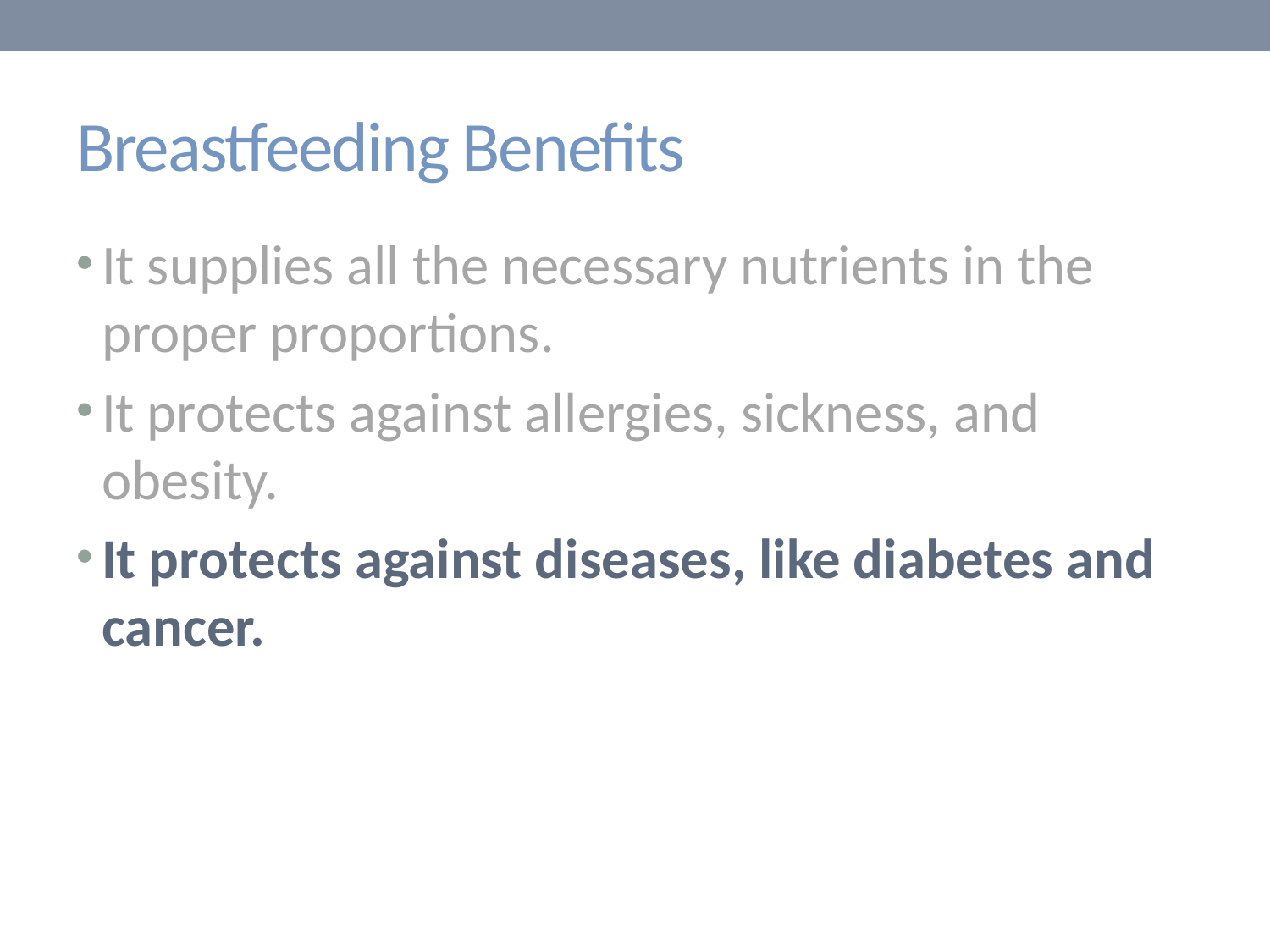

# Breastfeeding Benefits
It supplies all the necessary nutrients in the proper proportions.
It protects against allergies, sickness, and obesity.
It protects against diseases, like diabetes and cancer.